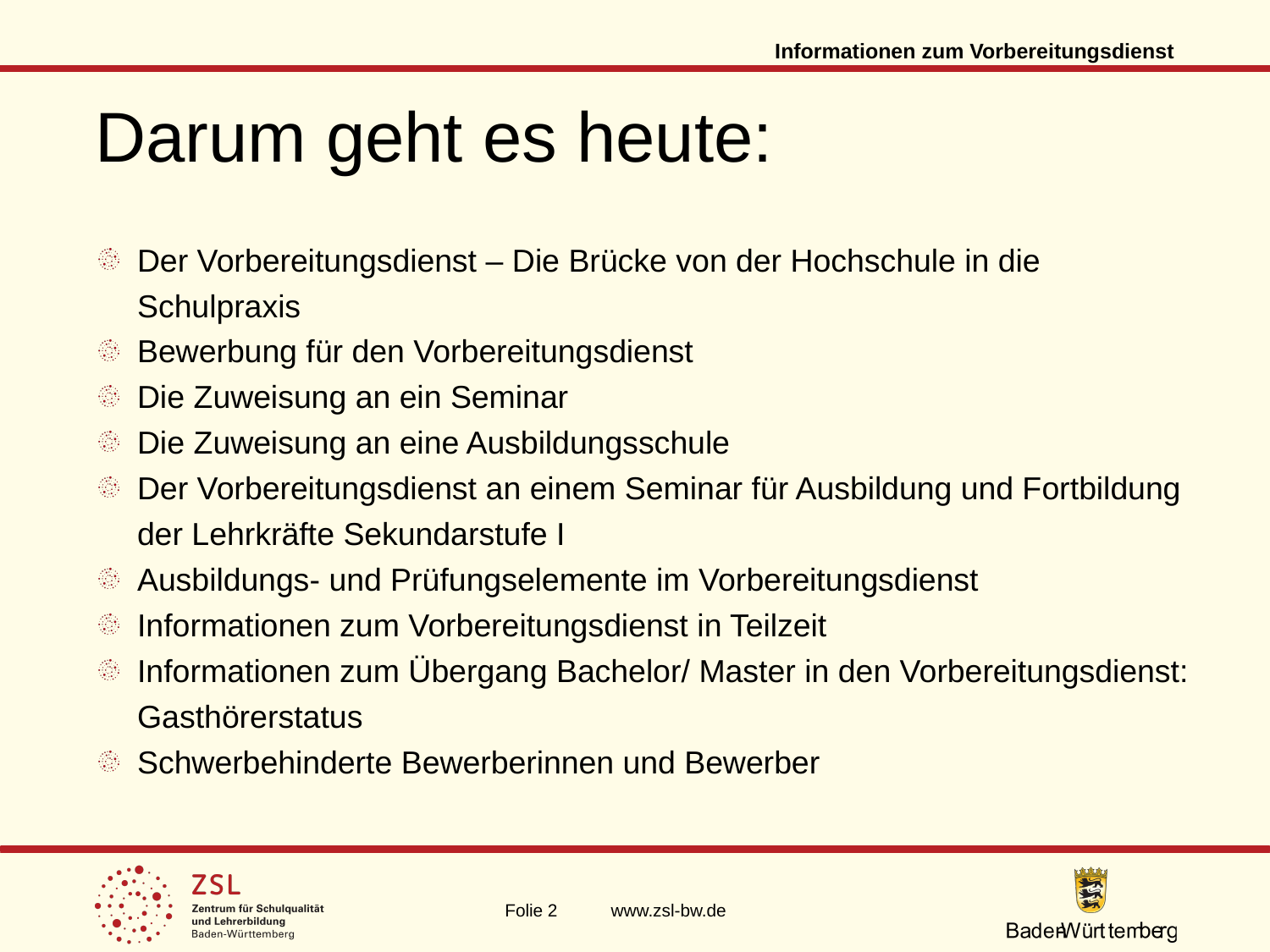

Informationen zum Vorbereitungsdienst
# Darum geht es heute:
Der Vorbereitungsdienst – Die Brücke von der Hochschule in die Schulpraxis
Bewerbung für den Vorbereitungsdienst
Die Zuweisung an ein Seminar
Die Zuweisung an eine Ausbildungsschule
Der Vorbereitungsdienst an einem Seminar für Ausbildung und Fortbildung der Lehrkräfte Sekundarstufe I
Ausbildungs- und Prüfungselemente im Vorbereitungsdienst
Informationen zum Vorbereitungsdienst in Teilzeit
Informationen zum Übergang Bachelor/ Master in den Vorbereitungsdienst: Gasthörerstatus
Schwerbehinderte Bewerberinnen und Bewerber
Folie 2           www.zsl-bw.de